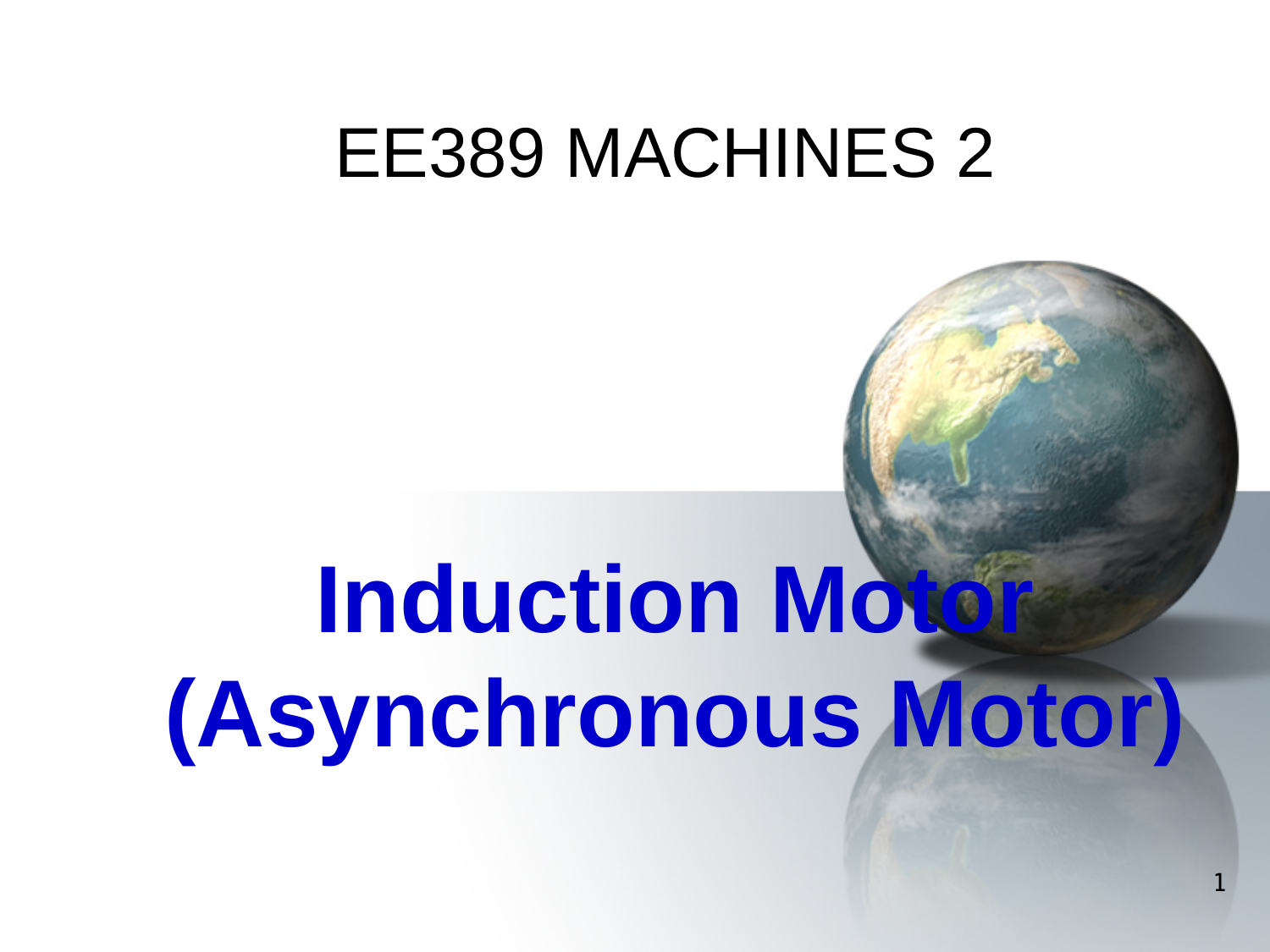

EE389 MACHINES 2

# Induction Motor (Asynchronous Motor)
1